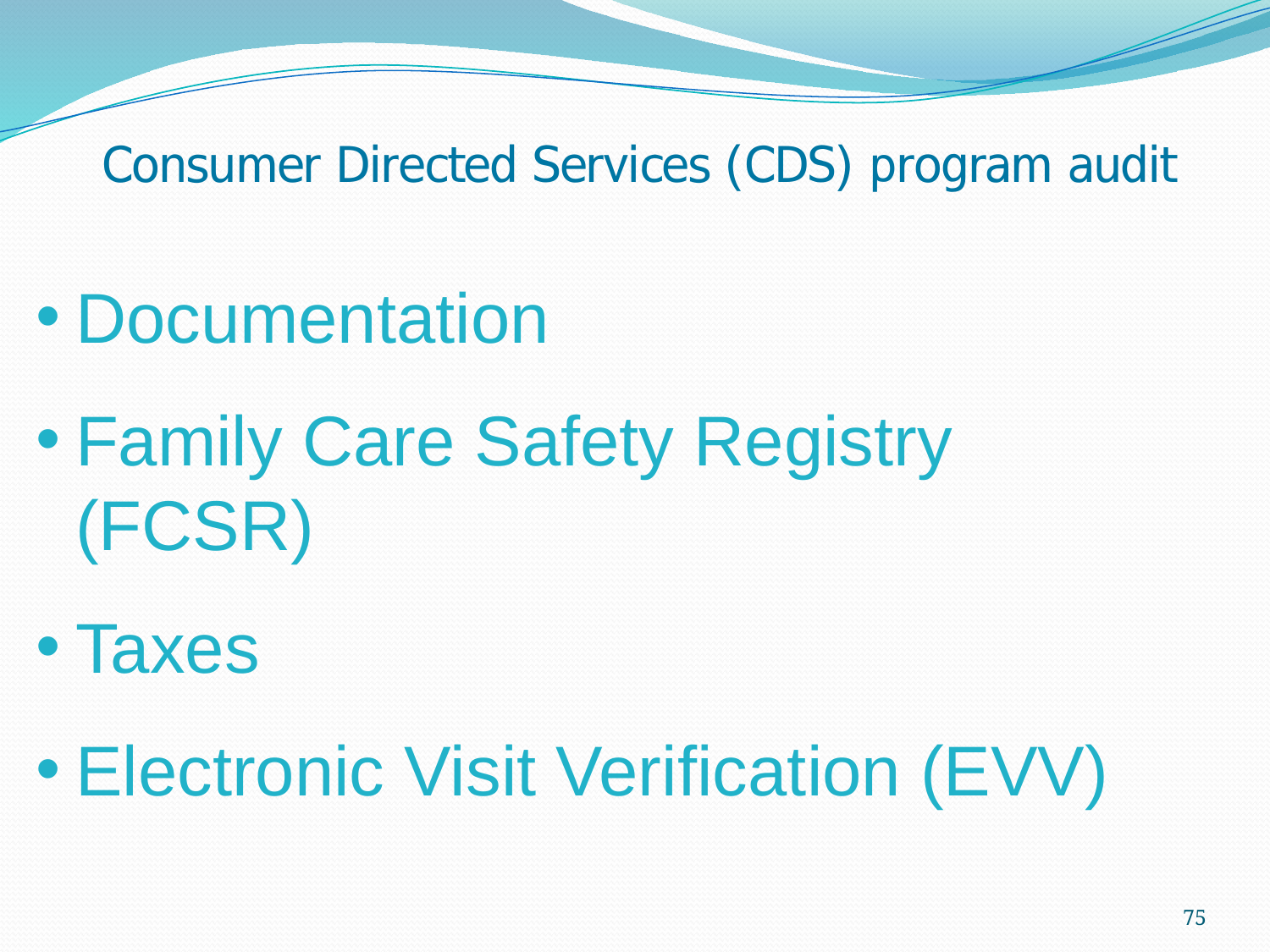

Consumer Directed Services (CDS) program audit

Documentation

Family Care Safety Registry (FCSR)

Taxes

Electronic Visit Verification (EVV)
75